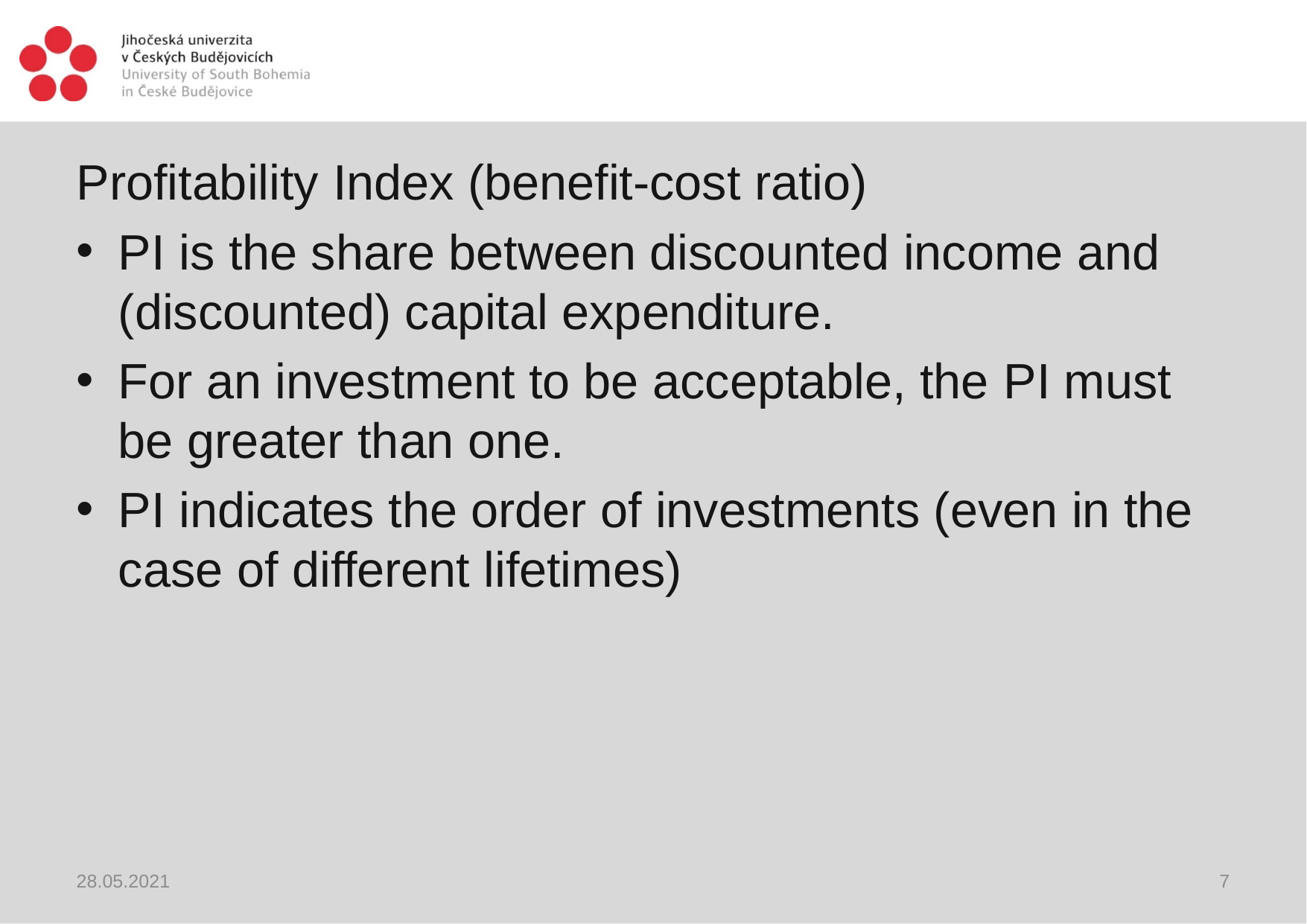

#
Profitability Index (benefit-cost ratio)
PI is the share between discounted income and (discounted) capital expenditure.
For an investment to be acceptable, the PI must be greater than one.
PI indicates the order of investments (even in the case of different lifetimes)
28.05.2021
7